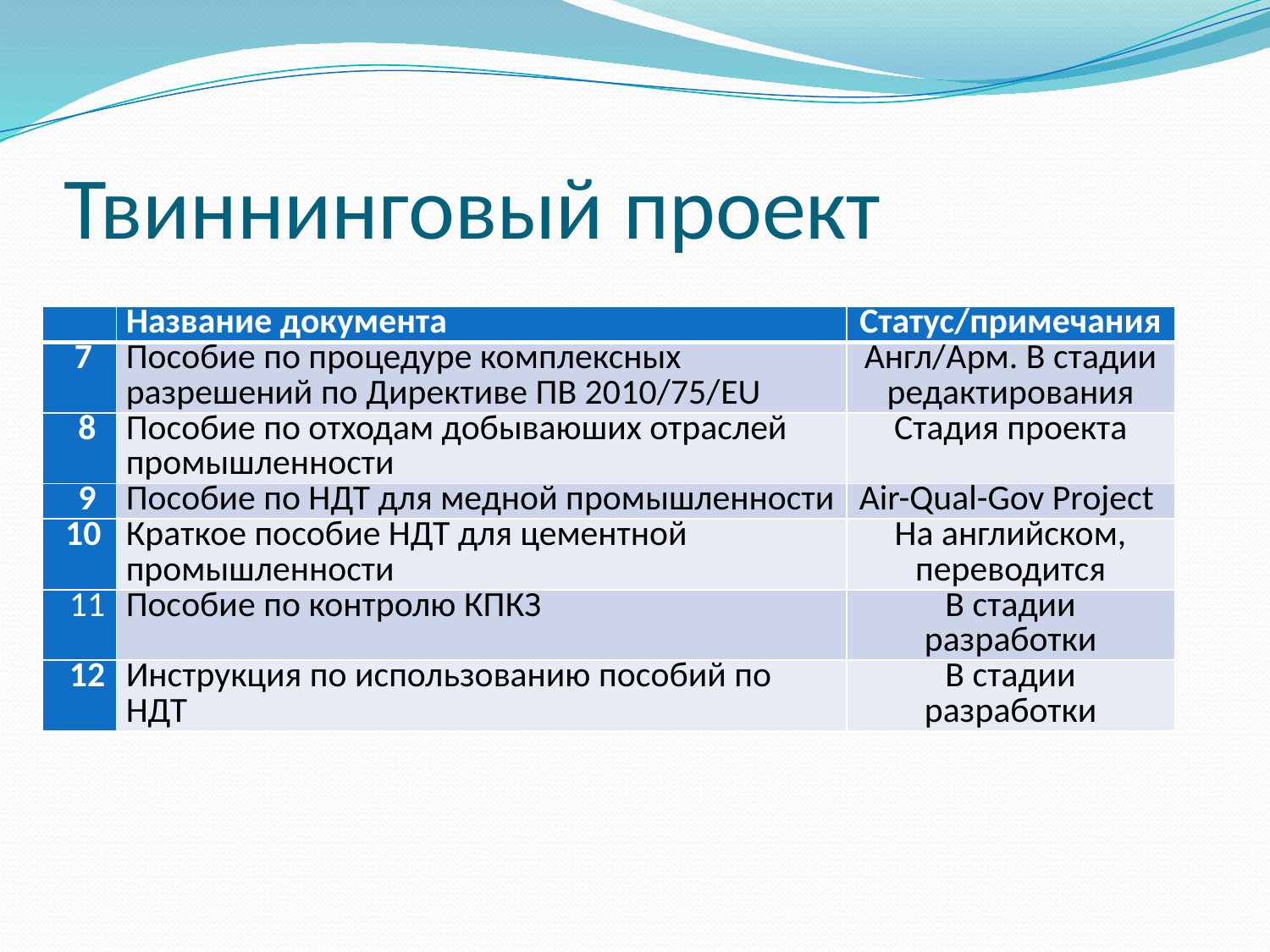

# Твиннинговый проект
|  | Название документа | Статус/примечания |
| --- | --- | --- |
| 7 | Пособие по процедуре комплексных разрешений по Директиве ПВ 2010/75/EU | Англ/Арм. В стадии редактирования |
| 8 | Пособие по отходам добываюших отраслей промышленности | Стадия проекта |
| 9 | Пособие по НДТ для медной промышленности | Air-Qual-Gov Project |
| 10 | Краткое пособие НДТ для цементной промышленности | На английском, переводится |
| 11 | Пособие по контролю КПКЗ | В стадии разработки |
| 12 | Инструкция по использованию пособий по НДТ | В стадии разработки |